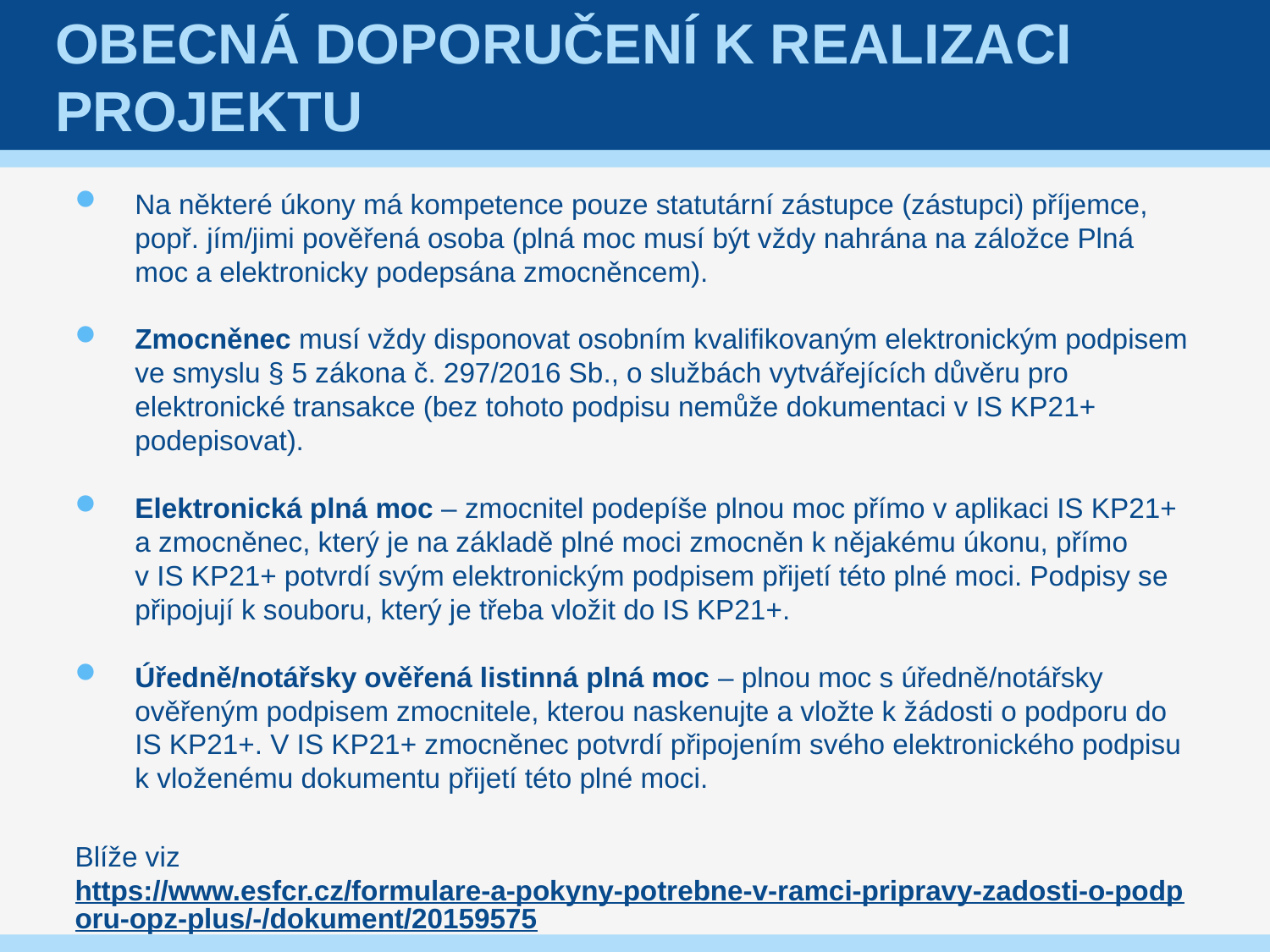

# Obecná doporučení k realizaci projektu
Na některé úkony má kompetence pouze statutární zástupce (zástupci) příjemce, popř. jím/jimi pověřená osoba (plná moc musí být vždy nahrána na záložce Plná moc a elektronicky podepsána zmocněncem).

Zmocněnec musí vždy disponovat osobním kvalifikovaným elektronickým podpisem ve smyslu § 5 zákona č. 297/2016 Sb., o službách vytvářejících důvěru pro elektronické transakce (bez tohoto podpisu nemůže dokumentaci v IS KP21+ podepisovat).

Elektronická plná moc – zmocnitel podepíše plnou moc přímo v aplikaci IS KP21+ a zmocněnec, který je na základě plné moci zmocněn k nějakému úkonu, přímo v IS KP21+ potvrdí svým elektronickým podpisem přijetí této plné moci. Podpisy se připojují k souboru, který je třeba vložit do IS KP21+.

Úředně/notářsky ověřená listinná plná moc – plnou moc s úředně/notářsky ověřeným podpisem zmocnitele, kterou naskenujte a vložte k žádosti o podporu do IS KP21+. V IS KP21+ zmocněnec potvrdí připojením svého elektronického podpisu k vloženému dokumentu přijetí této plné moci.

Blíže viz https://www.esfcr.cz/formulare-a-pokyny-potrebne-v-ramci-pripravy-zadosti-o-podporu-opz-plus/-/dokument/20159575